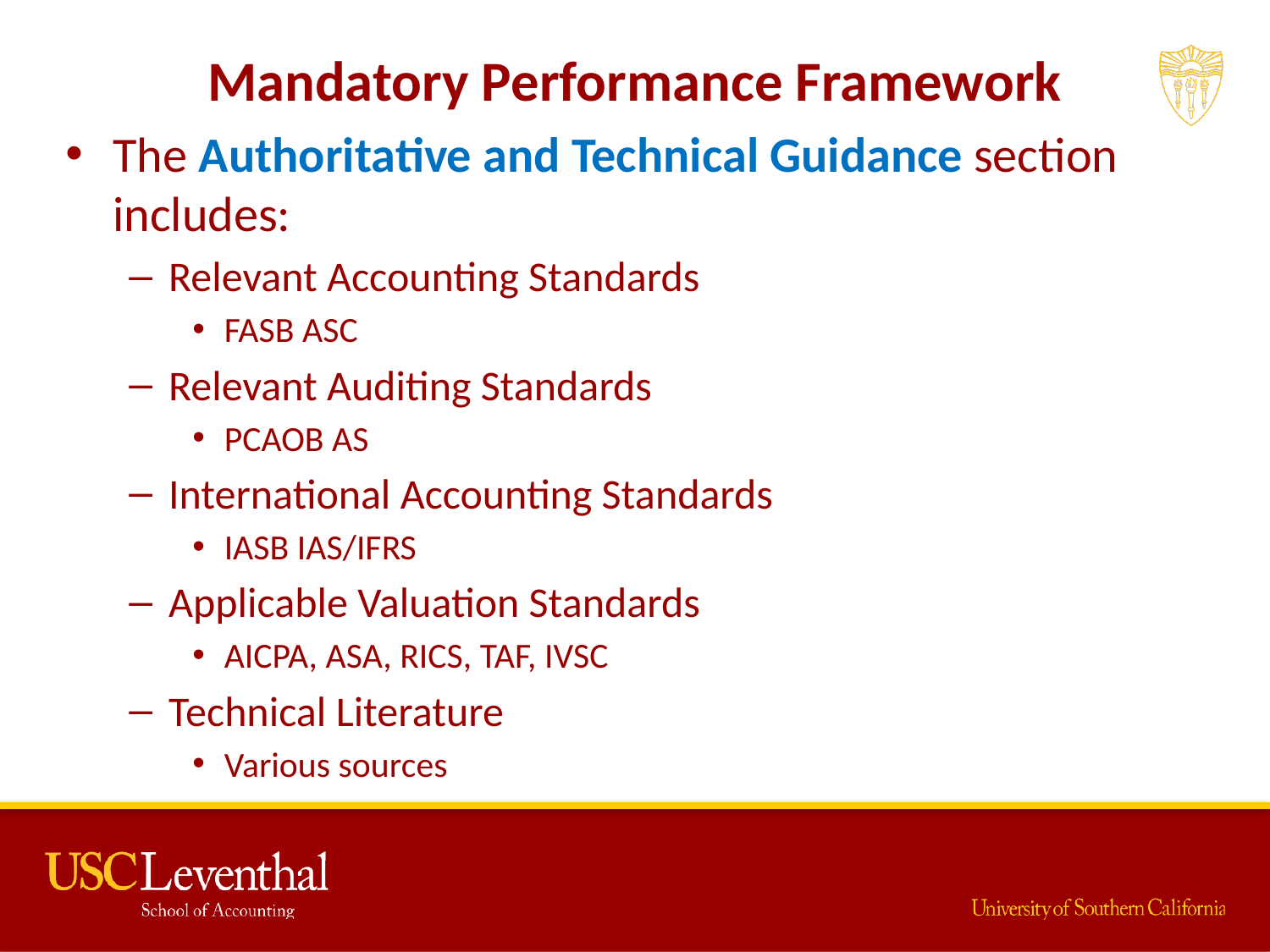

# Mandatory Performance Framework
The Authoritative and Technical Guidance section includes:
Relevant Accounting Standards
FASB ASC
Relevant Auditing Standards
PCAOB AS
International Accounting Standards
IASB IAS/IFRS
Applicable Valuation Standards
AICPA, ASA, RICS, TAF, IVSC
Technical Literature
Various sources